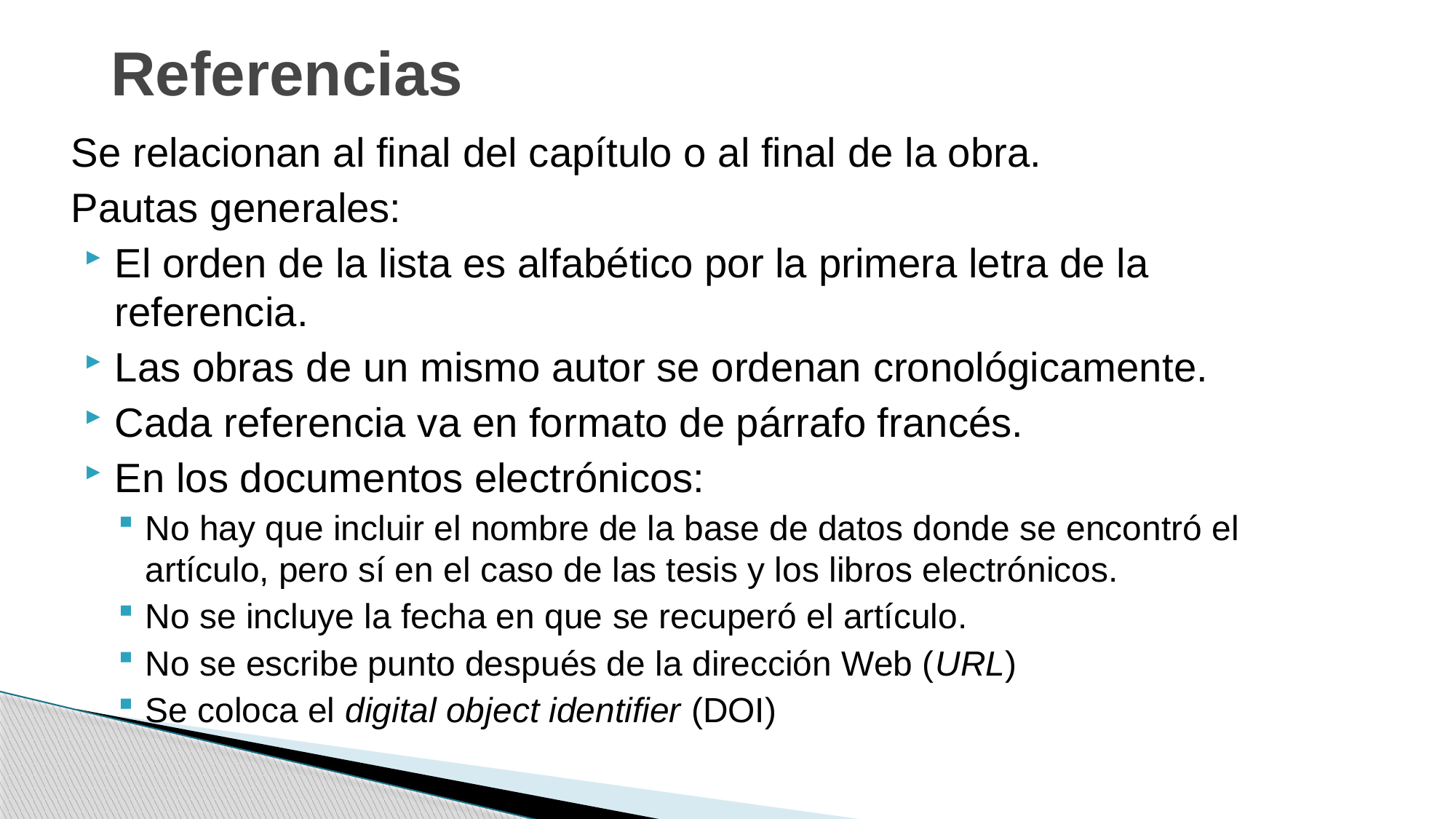

# Referencias
Se relacionan al final del capítulo o al final de la obra.
Pautas generales:
El orden de la lista es alfabético por la primera letra de la referencia.
Las obras de un mismo autor se ordenan cronológicamente.
Cada referencia va en formato de párrafo francés.
En los documentos electrónicos:
No hay que incluir el nombre de la base de datos donde se encontró el artículo, pero sí en el caso de las tesis y los libros electrónicos.
No se incluye la fecha en que se recuperó el artículo.
No se escribe punto después de la dirección Web (URL)
Se coloca el digital object identifier (DOI)